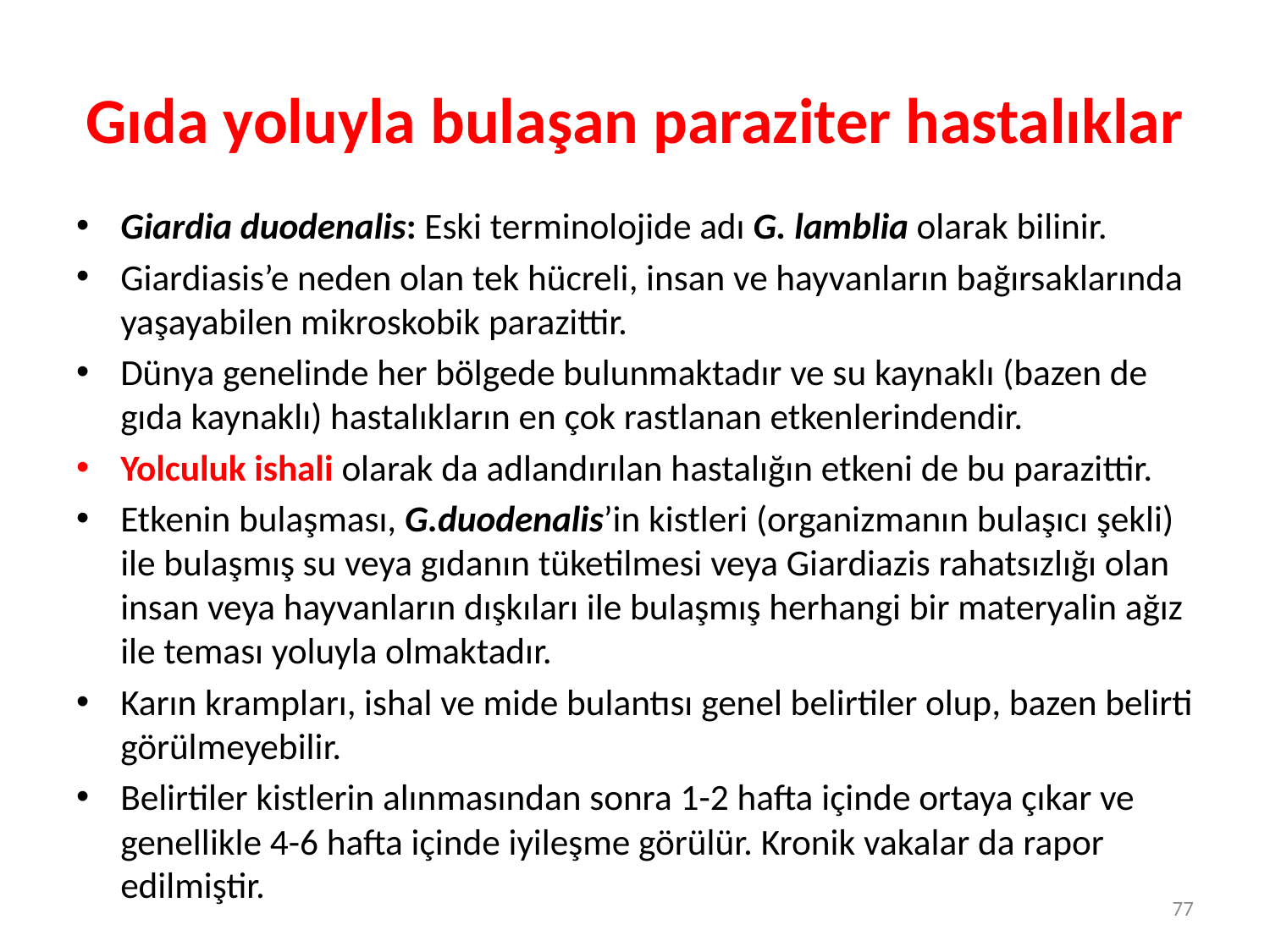

# Gıda yoluyla bulaşan paraziter hastalıklar
Giardia duodenalis: Eski terminolojide adı G. lamblia olarak bilinir.
Giardiasis’e neden olan tek hücreli, insan ve hayvanların bağırsaklarında yaşayabilen mikroskobik parazittir.
Dünya genelinde her bölgede bulunmaktadır ve su kaynaklı (bazen de gıda kaynaklı) hastalıkların en çok rastlanan etkenlerindendir.
Yolculuk ishali olarak da adlandırılan hastalığın etkeni de bu parazittir.
Etkenin bulaşması, G.duodenalis’in kistleri (organizmanın bulaşıcı şekli) ile bulaşmış su veya gıdanın tüketilmesi veya Giardiazis rahatsızlığı olan insan veya hayvanların dışkıları ile bulaşmış herhangi bir materyalin ağız ile teması yoluyla olmaktadır.
Karın krampları, ishal ve mide bulantısı genel belirtiler olup, bazen belirti görülmeyebilir.
Belirtiler kistlerin alınmasından sonra 1-2 hafta içinde ortaya çıkar ve genellikle 4-6 hafta içinde iyileşme görülür. Kronik vakalar da rapor edilmiştir.

77